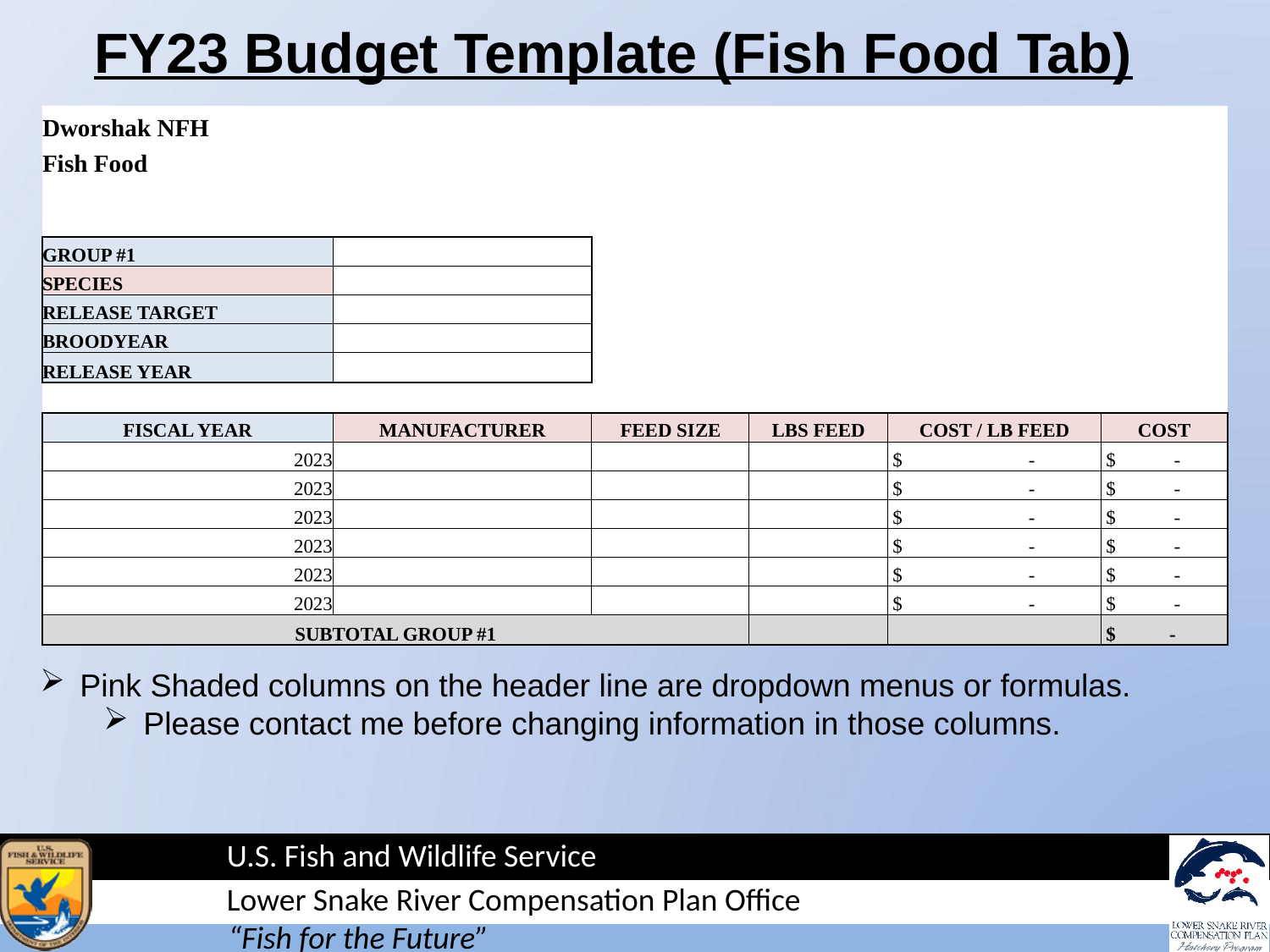

FY23 Budget Template (Fish Food Tab)
| Dworshak NFH |  |  |  |  |  |
| --- | --- | --- | --- | --- | --- |
| Fish Food |  |  |  |  |  |
|  |  |  |  |  |  |
|  |  |  |  |  |  |
| GROUP #1 |  |  |  |  |  |
| SPECIES |  |  |  |  |  |
| RELEASE TARGET |  |  |  |  |  |
| BROODYEAR |  |  |  |  |  |
| RELEASE YEAR |  |  |  |  |  |
|  |  |  |  |  |  |
| FISCAL YEAR | MANUFACTURER | FEED SIZE | LBS FEED | COST / LB FEED | COST |
| 2023 |  |  |  | $ - | $ - |
| 2023 |  |  |  | $ - | $ - |
| 2023 |  |  |  | $ - | $ - |
| 2023 |  |  |  | $ - | $ - |
| 2023 |  |  |  | $ - | $ - |
| 2023 |  |  |  | $ - | $ - |
| SUBTOTAL GROUP #1 |  |  |  |  | $ - |
Pink Shaded columns on the header line are dropdown menus or formulas.
Please contact me before changing information in those columns.